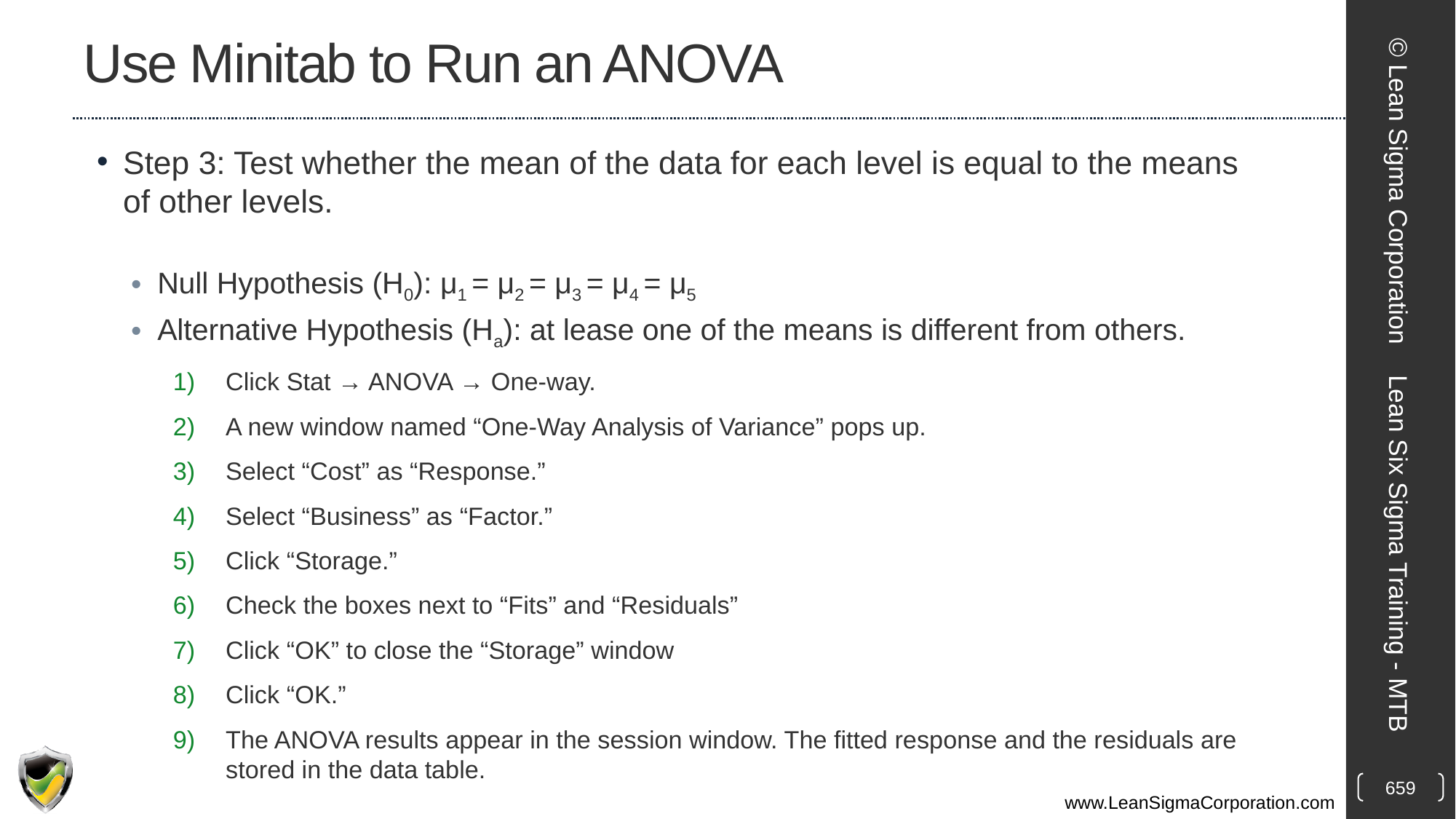

# Use Minitab to Run an ANOVA
Step 3: Test whether the mean of the data for each level is equal to the means of other levels.

Null Hypothesis (H0): μ1 = μ2 = μ3 = μ4 = μ5
Alternative Hypothesis (Ha): at lease one of the means is different from others.
Click Stat → ANOVA → One-way.
A new window named “One-Way Analysis of Variance” pops up.
Select “Cost” as “Response.”
Select “Business” as “Factor.”
Click “Storage.”
Check the boxes next to “Fits” and “Residuals”
Click “OK” to close the “Storage” window
Click “OK.”
The ANOVA results appear in the session window. The fitted response and the residuals are stored in the data table.

© Lean Sigma Corporation
Lean Six Sigma Training - MTB
659